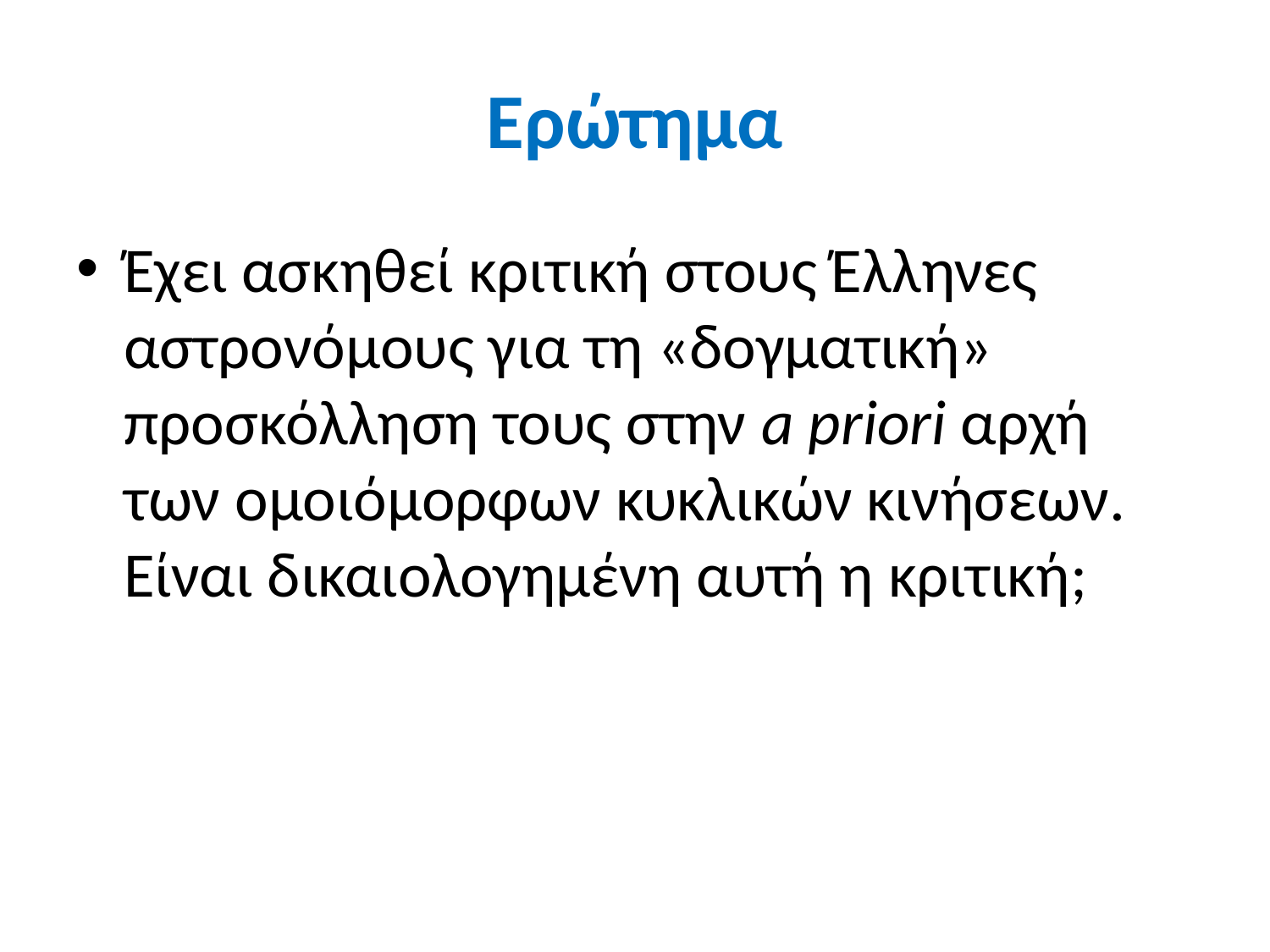

# Ερώτημα
Έχει ασκηθεί κριτική στους Έλληνες αστρονόμους για τη «δογματική» προσκόλληση τους στην a priori αρχή των ομοιόμορφων κυκλικών κινήσεων. Είναι δικαιολογημένη αυτή η κριτική;